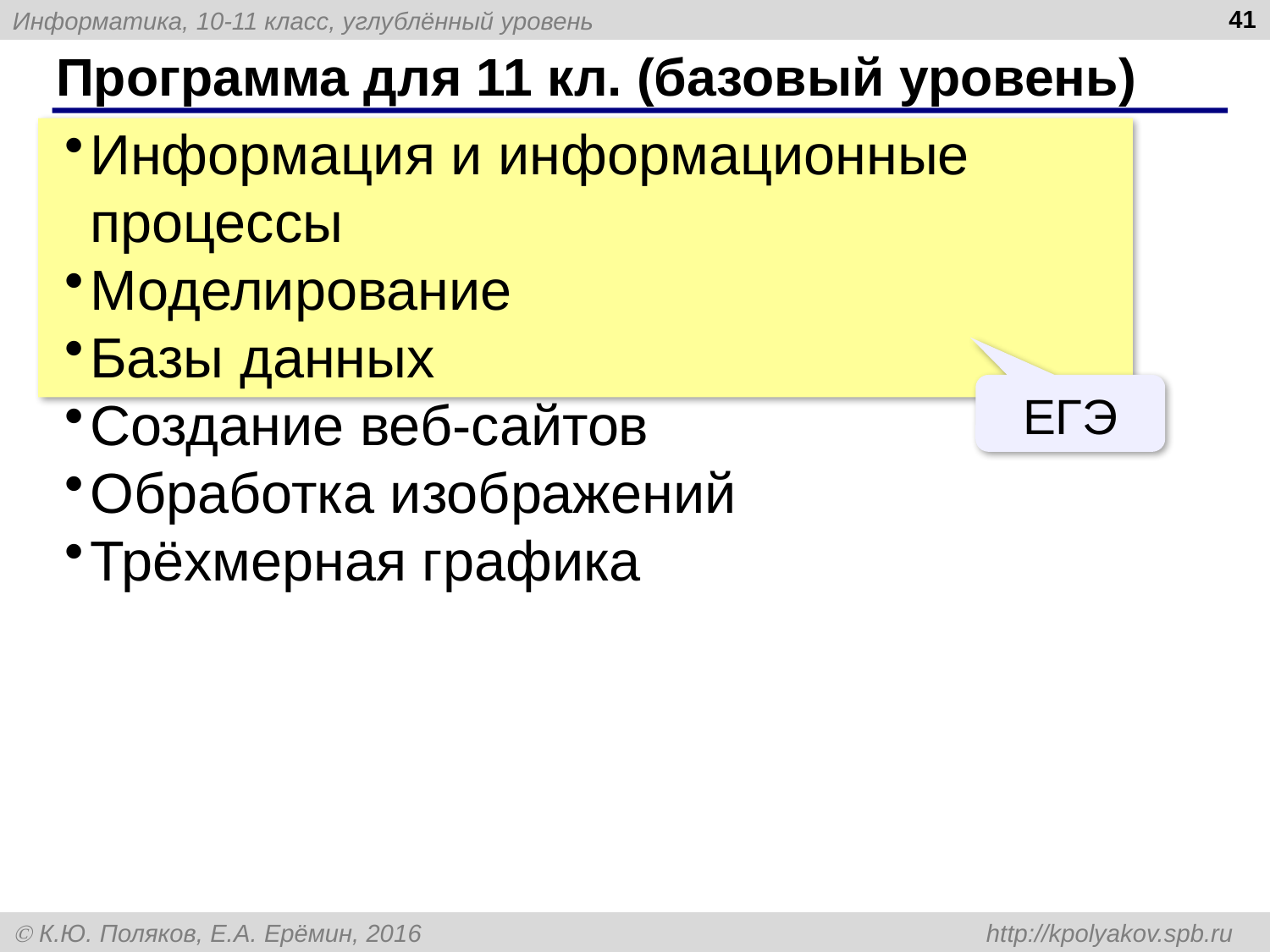

41
# Программа для 11 кл. (базовый уровень)
Информация и информационные процессы
Моделирование
Базы данных
Создание веб-сайтов
Обработка изображений
Трёхмерная графика

ЕГЭ